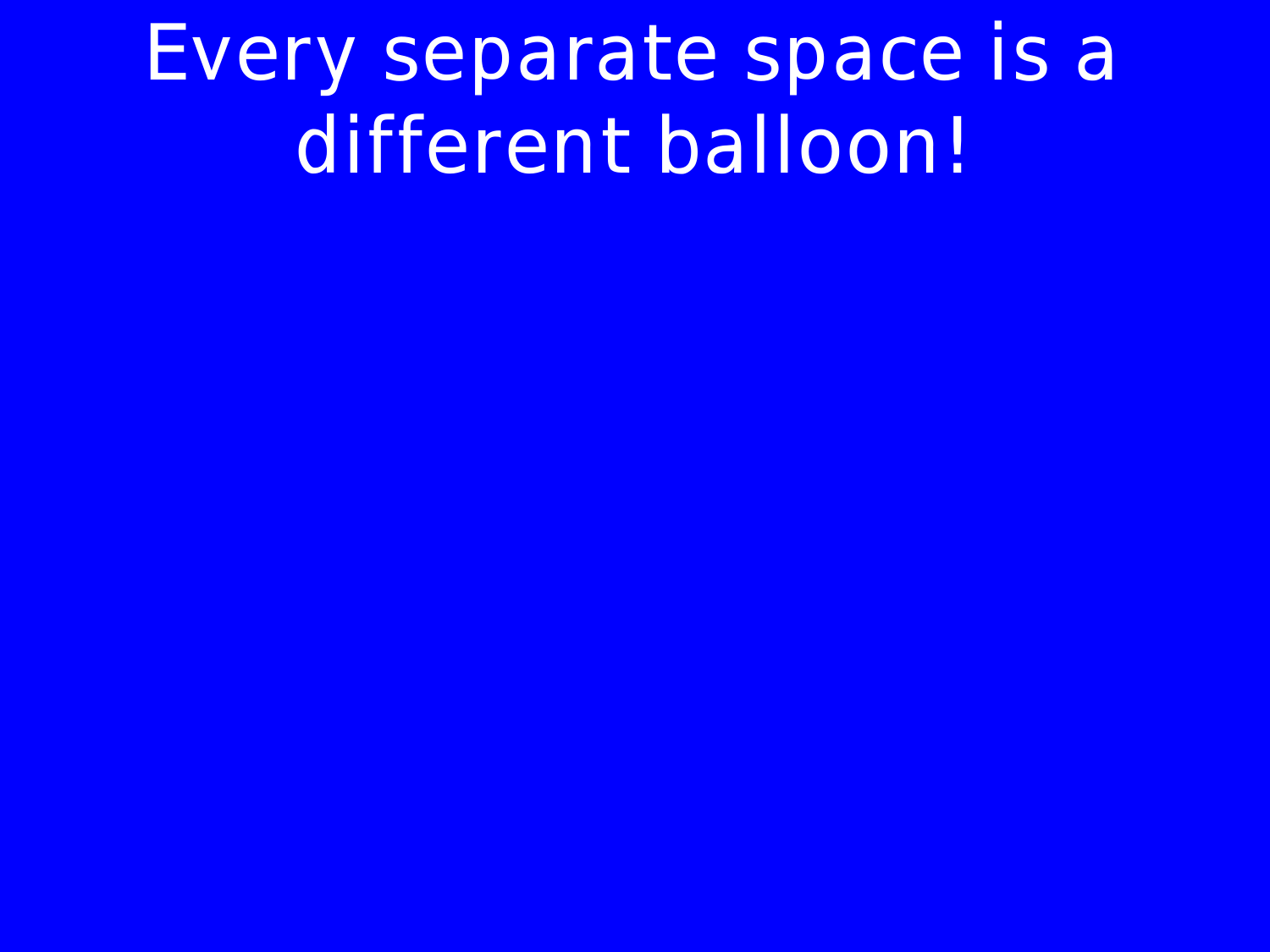

Every separate space is a different balloon!